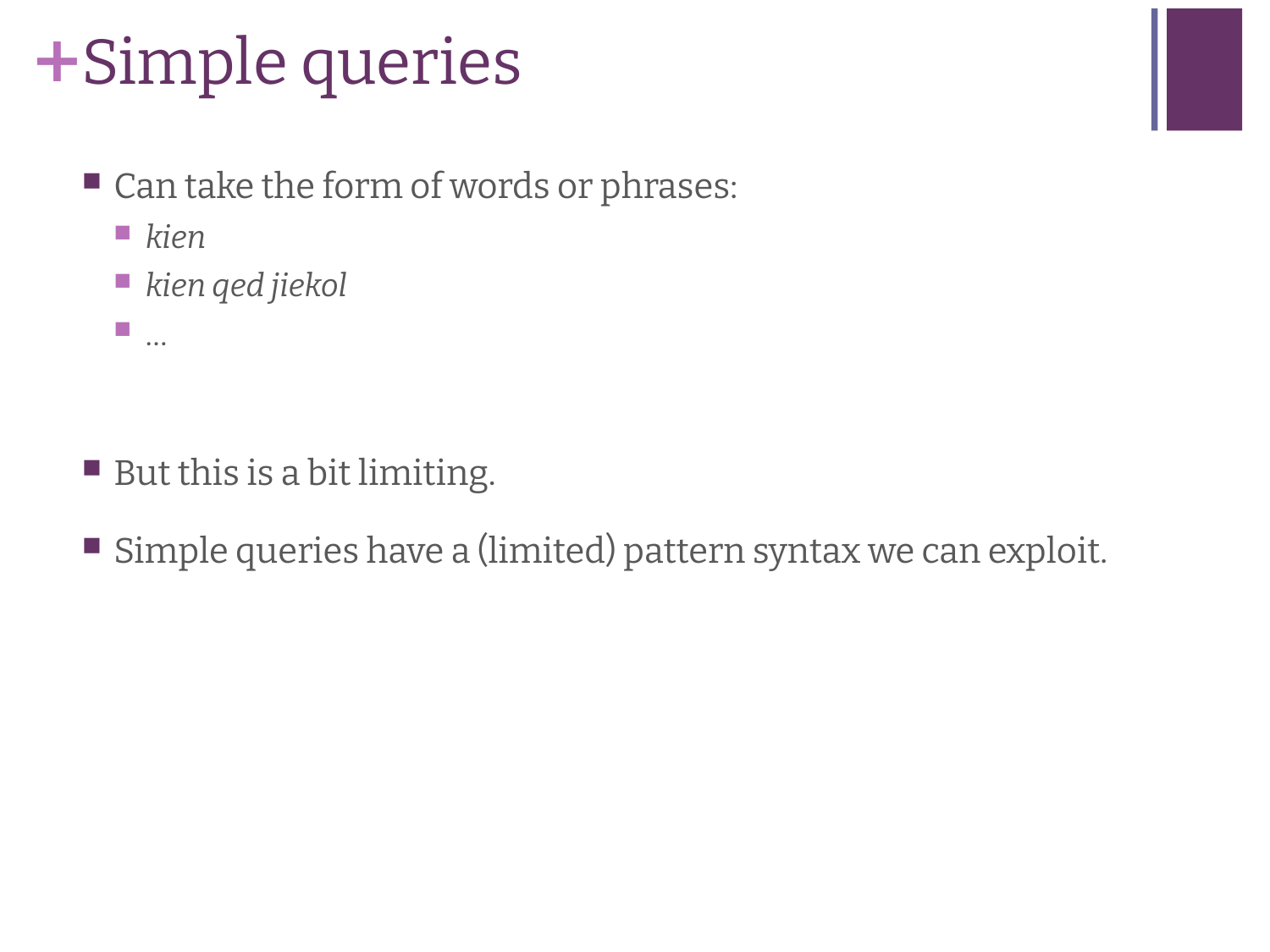

# Simple queries
Can take the form of words or phrases:
kien
kien qed jiekol
…

But this is a bit limiting.
Simple queries have a (limited) pattern syntax we can exploit.